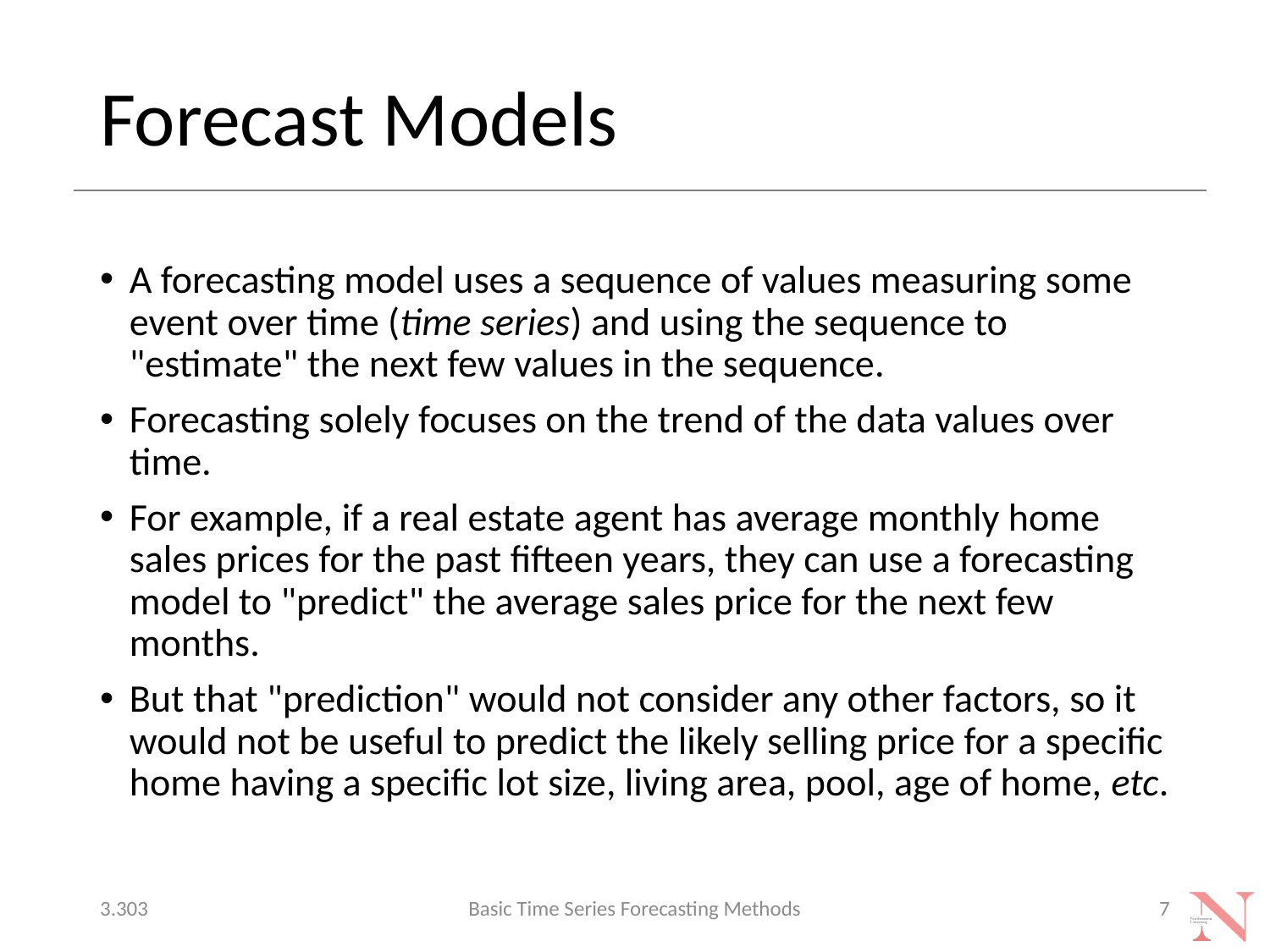

# Forecast Models
A forecasting model uses a sequence of values measuring some event over time (time series) and using the sequence to "estimate" the next few values in the sequence.
Forecasting solely focuses on the trend of the data values over time.
For example, if a real estate agent has average monthly home sales prices for the past fifteen years, they can use a forecasting model to "predict" the average sales price for the next few months.
But that "prediction" would not consider any other factors, so it would not be useful to predict the likely selling price for a specific home having a specific lot size, living area, pool, age of home, etc.
3.303
Basic Time Series Forecasting Methods
7